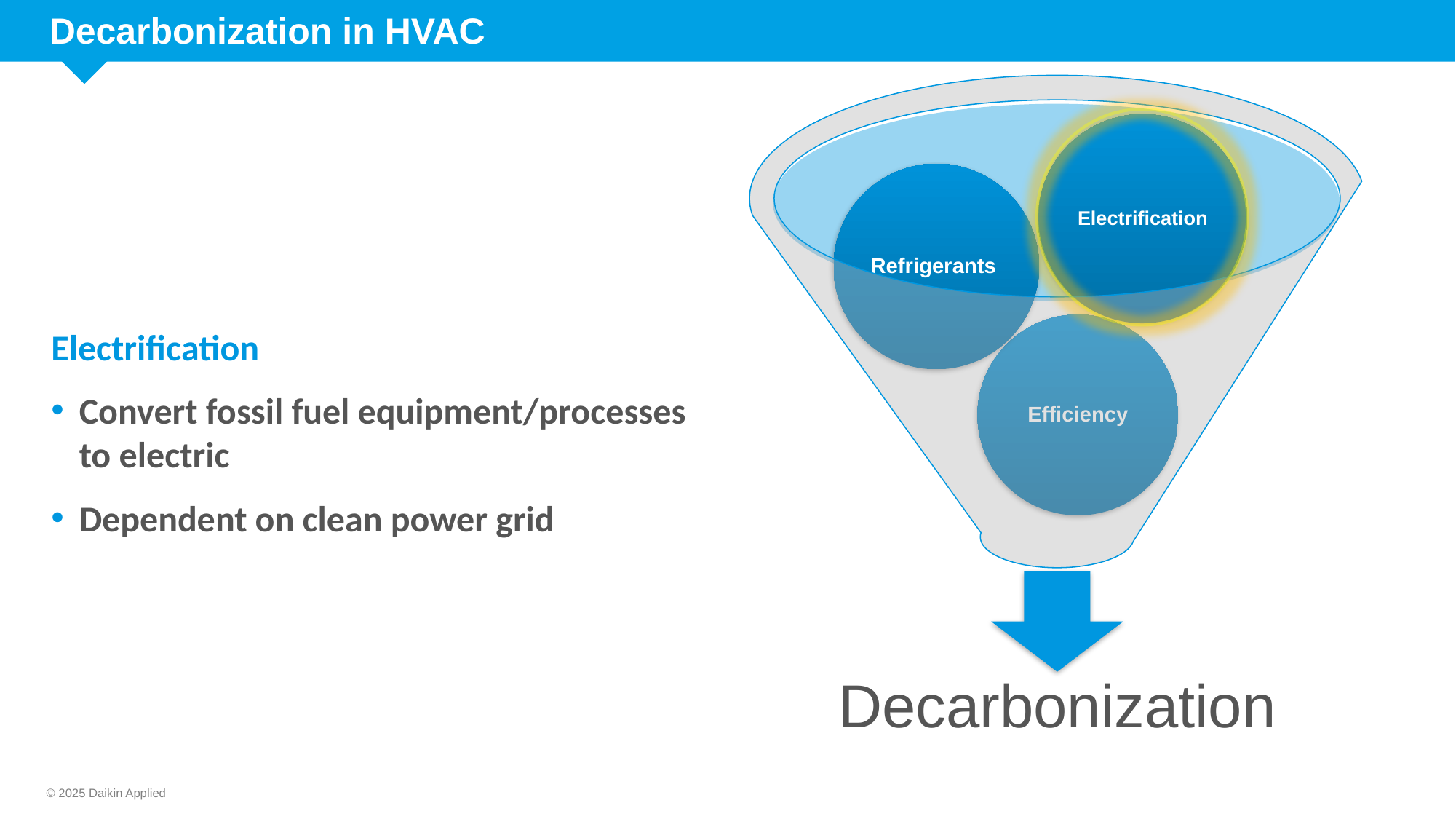

# Decarbonization in HVAC
Decarbonization
Efficiency
Refrigerants
Electrification

Electrification
Convert fossil fuel equipment/processes to electric
Dependent on clean power grid
© 2025 Daikin Applied